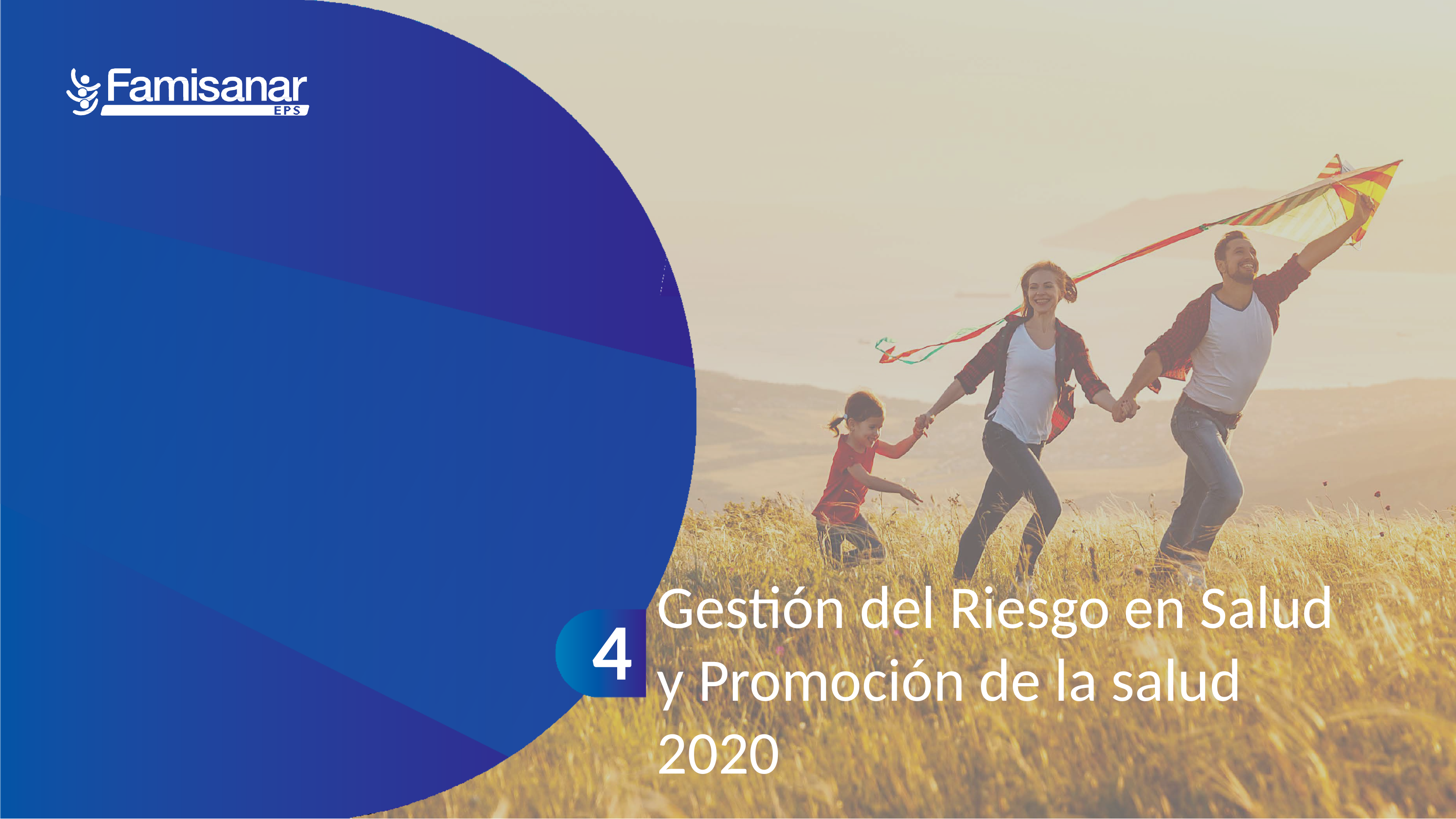

# Gestión del Riesgo en Salud  y Promoción de la salud 2020
4